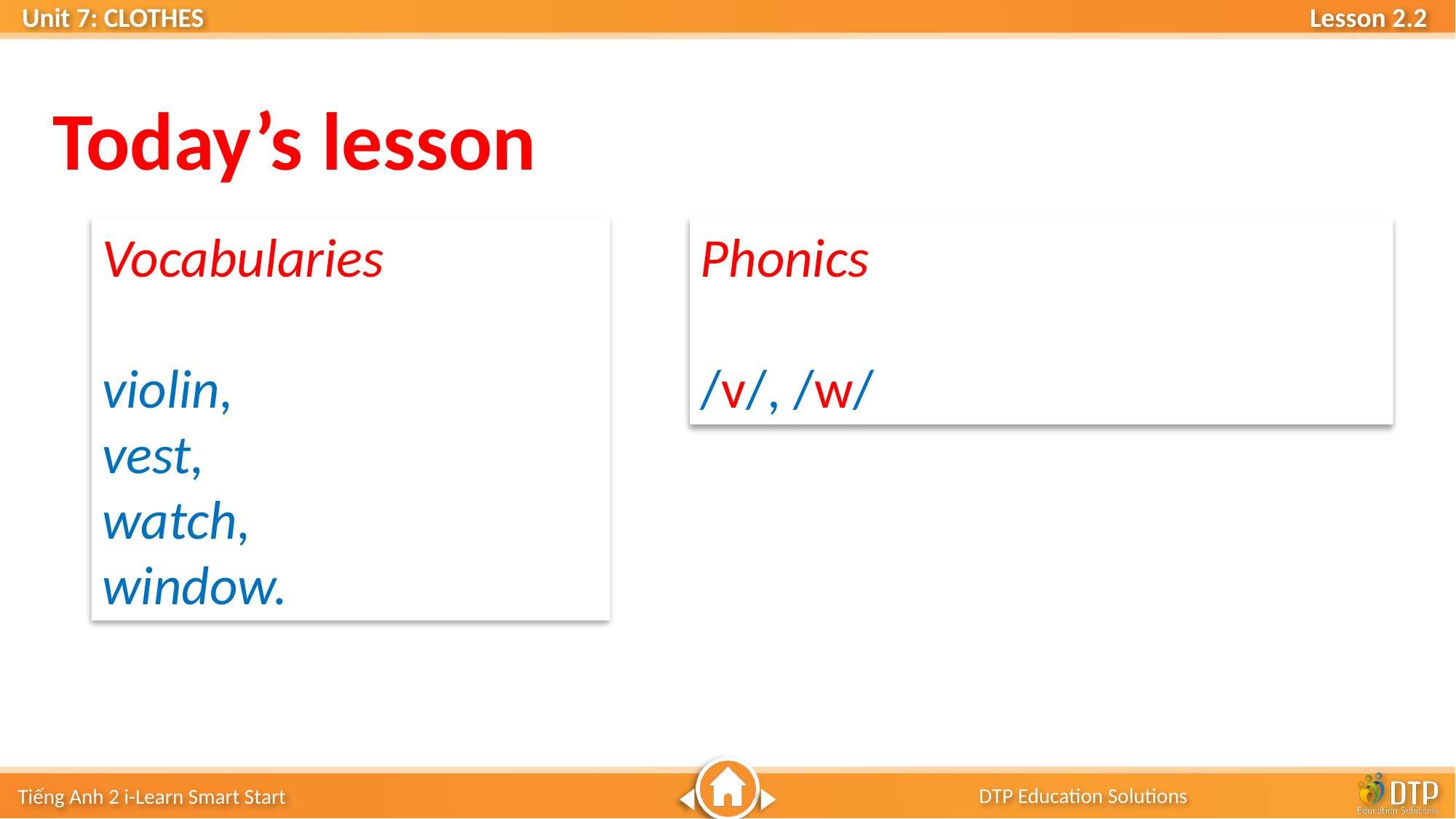

Today’s lesson
Vocabularies

violin,
vest,
watch,
window.
Phonics

/v/, /w/